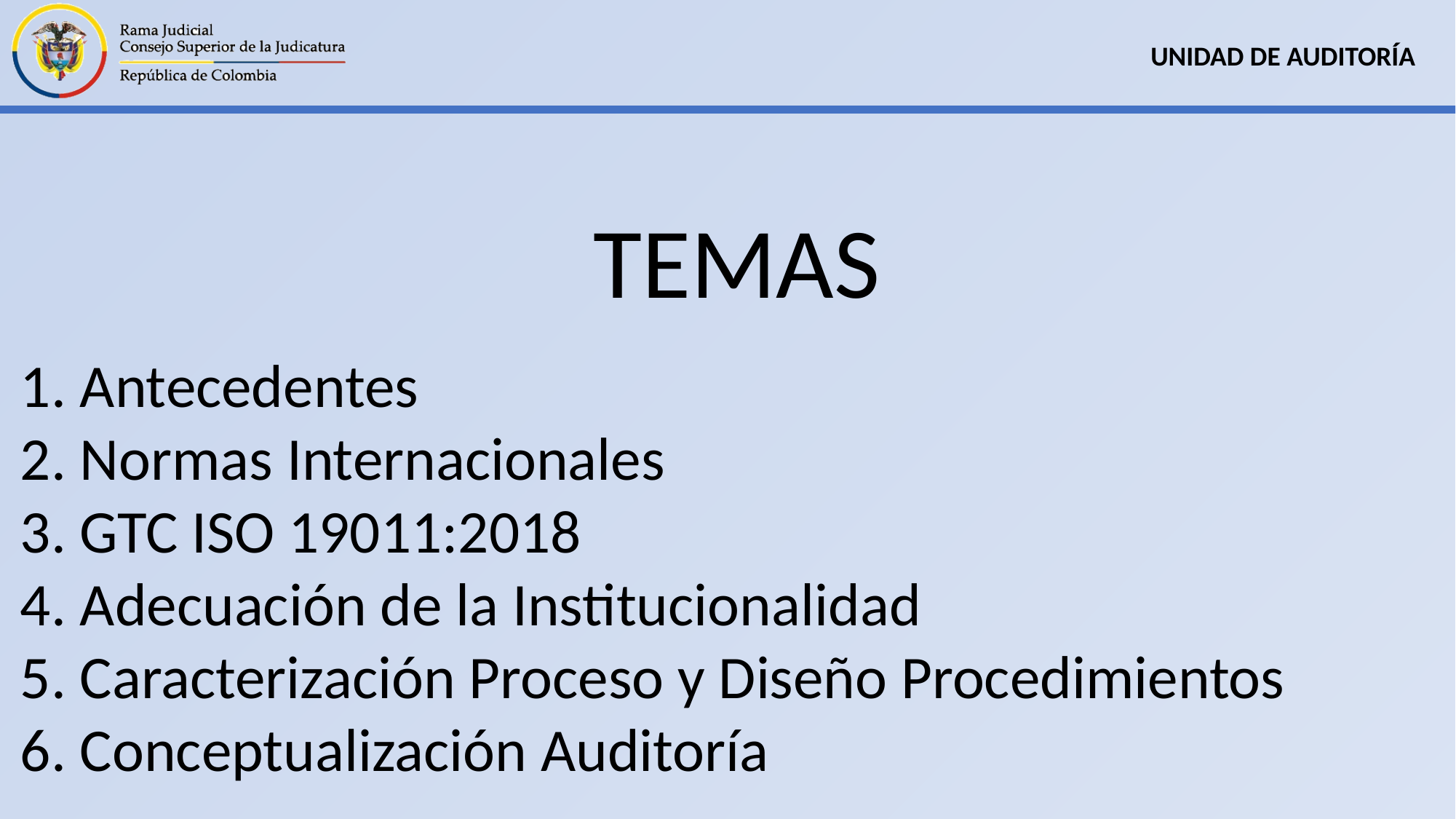

TEMAS
# 1. Antecedentes 2. Normas Internacionales 3. GTC ISO 19011:2018 4. Adecuación de la Institucionalidad 5. Caracterización Proceso y Diseño Procedimientos 6. Conceptualización Auditoría